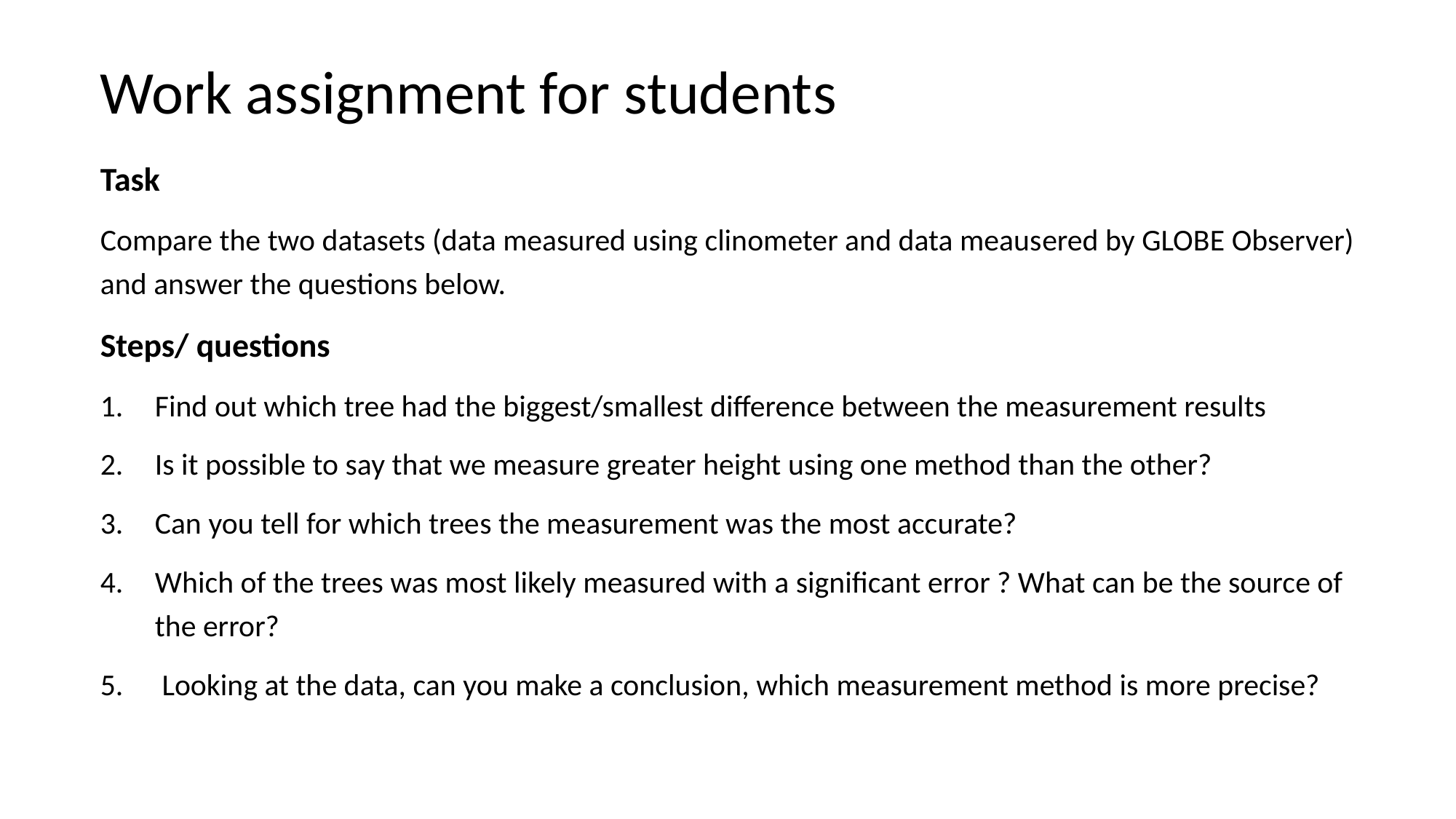

# Work assignment for students
Task
Compare the two datasets (data measured using clinometer and data meausered by GLOBE Observer) and answer the questions below.
Steps/ questions
Find out which tree had the biggest/smallest difference between the measurement results
Is it possible to say that we measure greater height using one method than the other?
Can you tell for which trees the measurement was the most accurate?
Which of the trees was most likely measured with a significant error ? What can be the source of the error?
Looking at the data, can you make a conclusion, which measurement method is more precise?